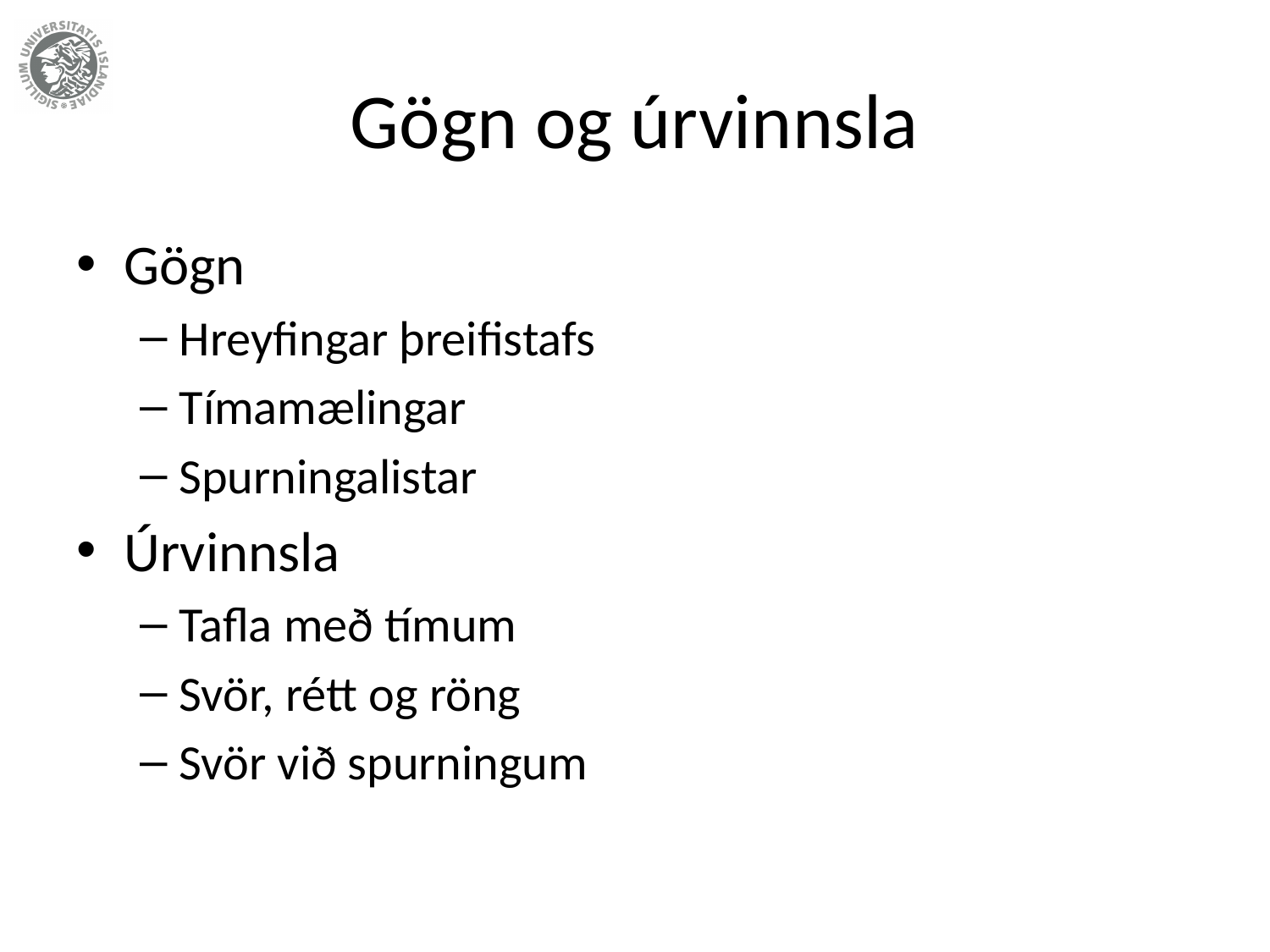

# Gögn og úrvinnsla
Gögn
Hreyfingar þreifistafs
Tímamælingar
Spurningalistar
Úrvinnsla
Tafla með tímum
Svör, rétt og röng
Svör við spurningum